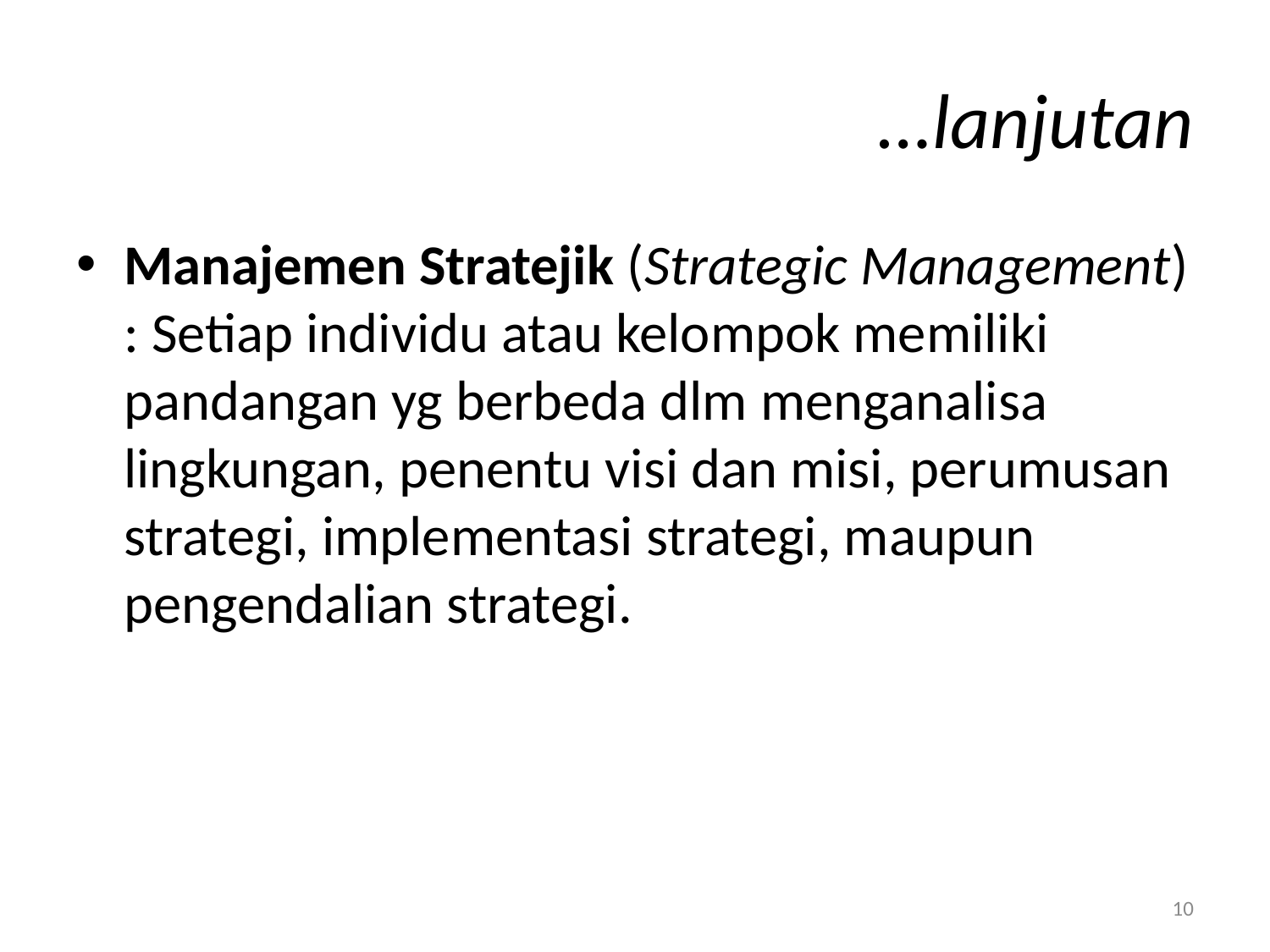

# …lanjutan
Manajemen Stratejik (Strategic Management) : Setiap individu atau kelompok memiliki pandangan yg berbeda dlm menganalisa lingkungan, penentu visi dan misi, perumusan strategi, implementasi strategi, maupun pengendalian strategi.

10